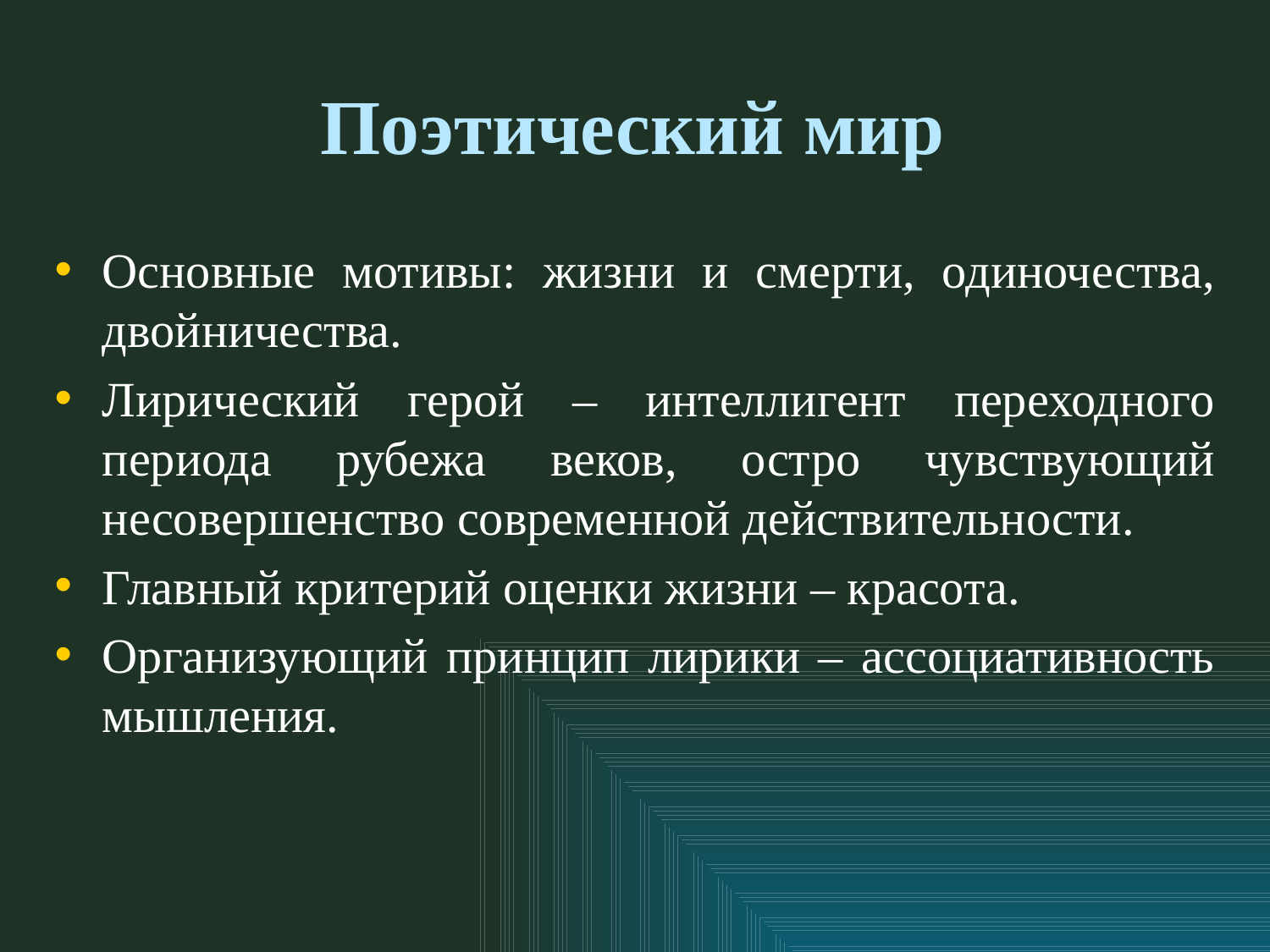

# Поэтический мир
Основные мотивы: жизни и смерти, одиночества, двойничества.
Лирический герой – интеллигент переходного периода рубежа веков, остро чувствующий несовершенство современной действительности.
Главный критерий оценки жизни – красота.
Организующий принцип лирики – ассоциативность мышления.